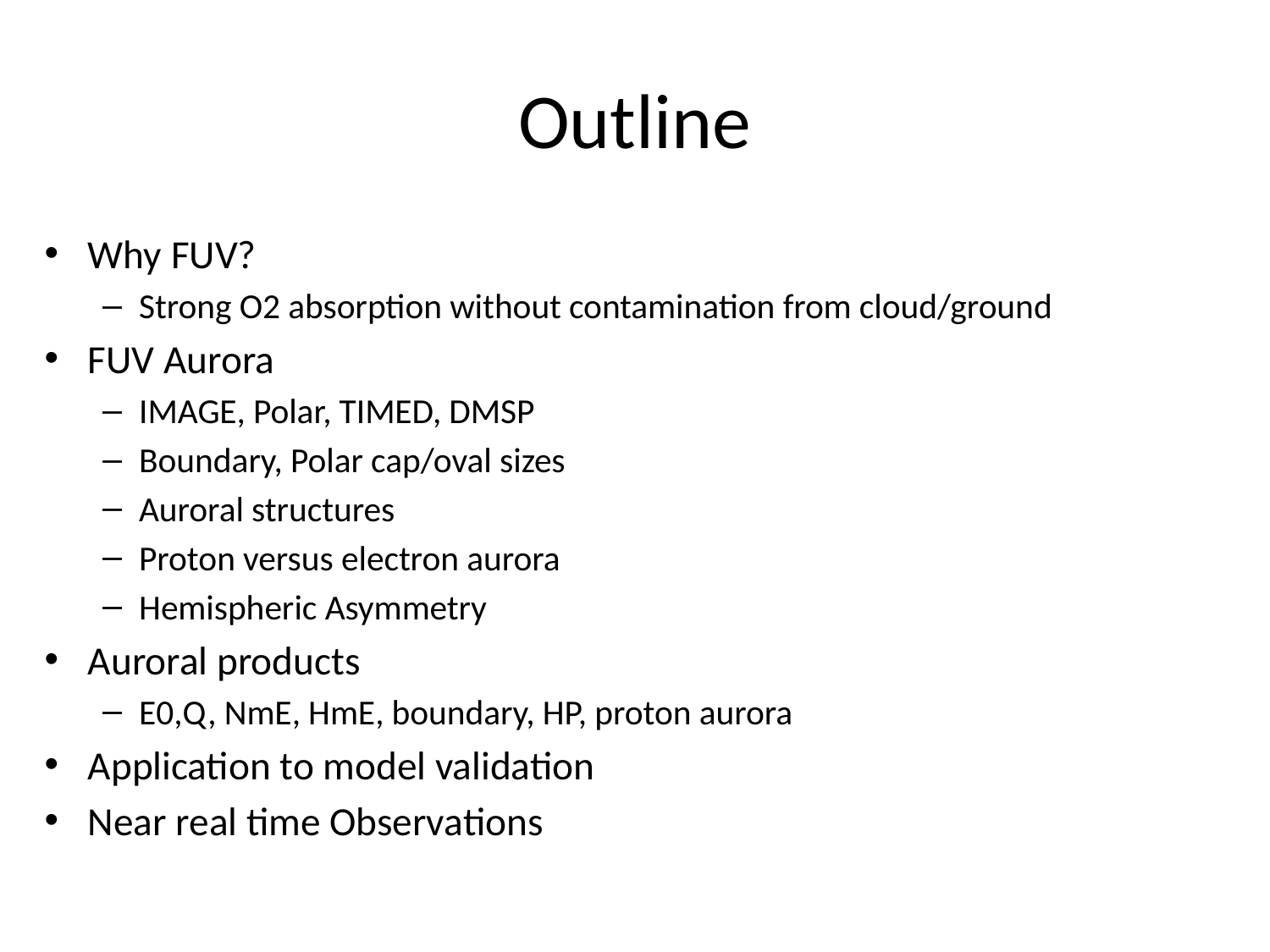

# Outline
Why FUV?
Strong O2 absorption without contamination from cloud/ground
FUV Aurora
IMAGE, Polar, TIMED, DMSP
Boundary, Polar cap/oval sizes
Auroral structures
Proton versus electron aurora
Hemispheric Asymmetry
Auroral products
E0,Q, NmE, HmE, boundary, HP, proton aurora
Application to model validation
Near real time Observations